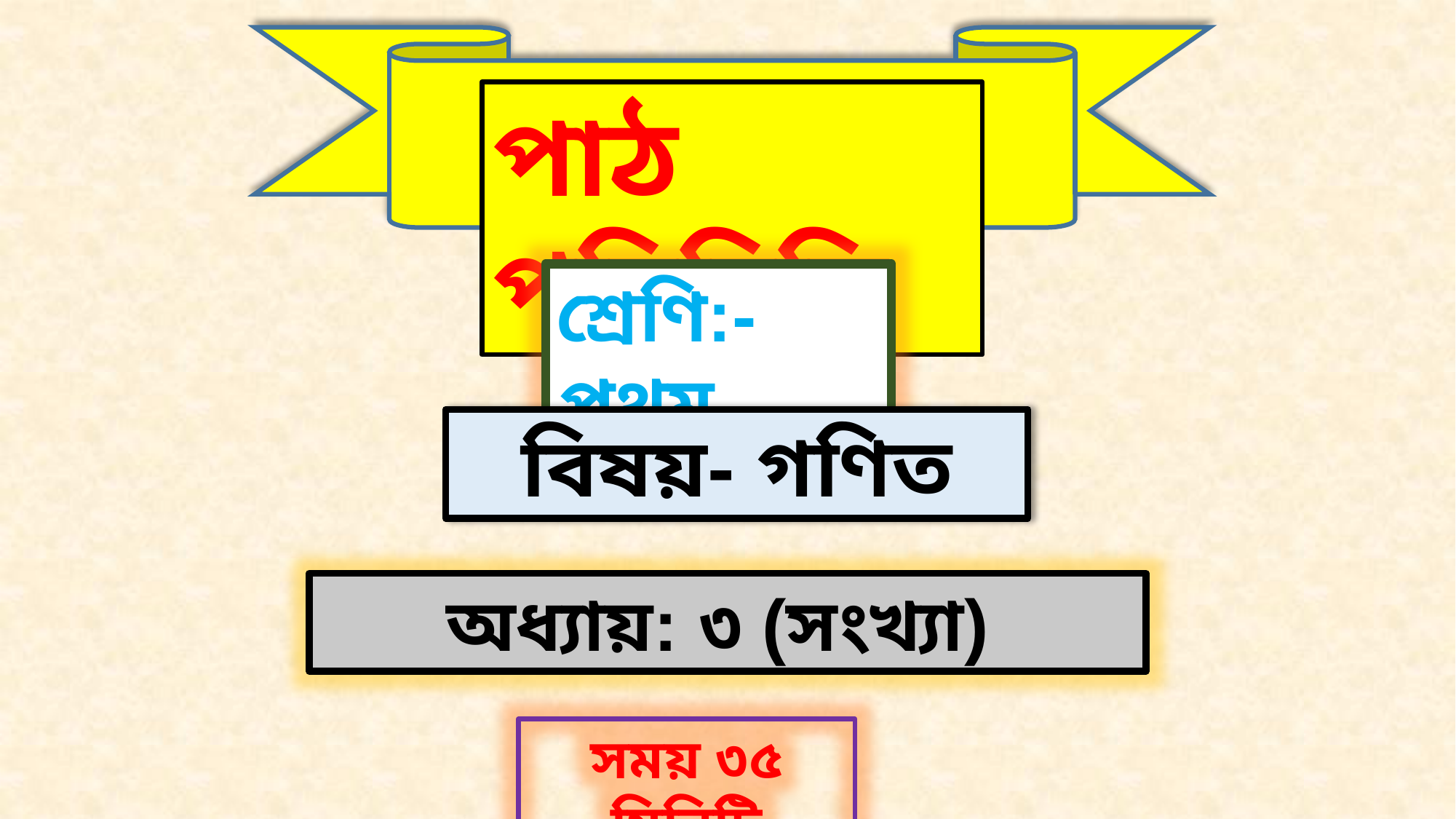

পাঠ পরিচিতি
শ্রেণি:- প্রথম
বিষয়- গণিত
অধ্যায়: ৩ (সংখ্যা)
সময় ৩৫ মিনিটি